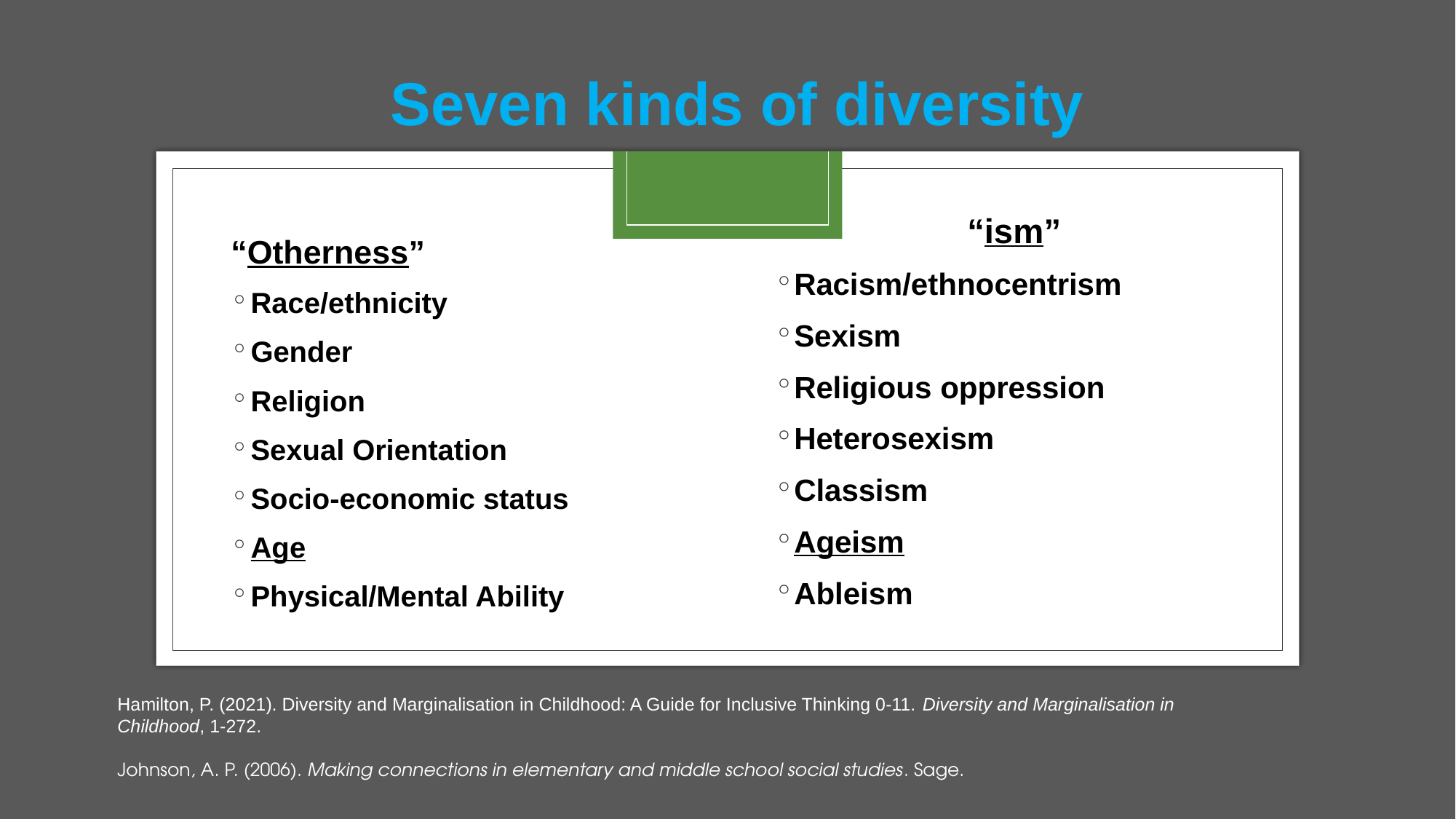

Seven kinds of diversity
“ism”
Racism/ethnocentrism
Sexism
Religious oppression
Heterosexism
Classism
Ageism
Ableism
“Otherness”
Race/ethnicity
Gender
Religion
Sexual Orientation
Socio-economic status
Age
Physical/Mental Ability
Hamilton, P. (2021). Diversity and Marginalisation in Childhood: A Guide for Inclusive Thinking 0-11. Diversity and Marginalisation in Childhood, 1-272.

Johnson, A. P. (2006). Making connections in elementary and middle school social studies. Sage.